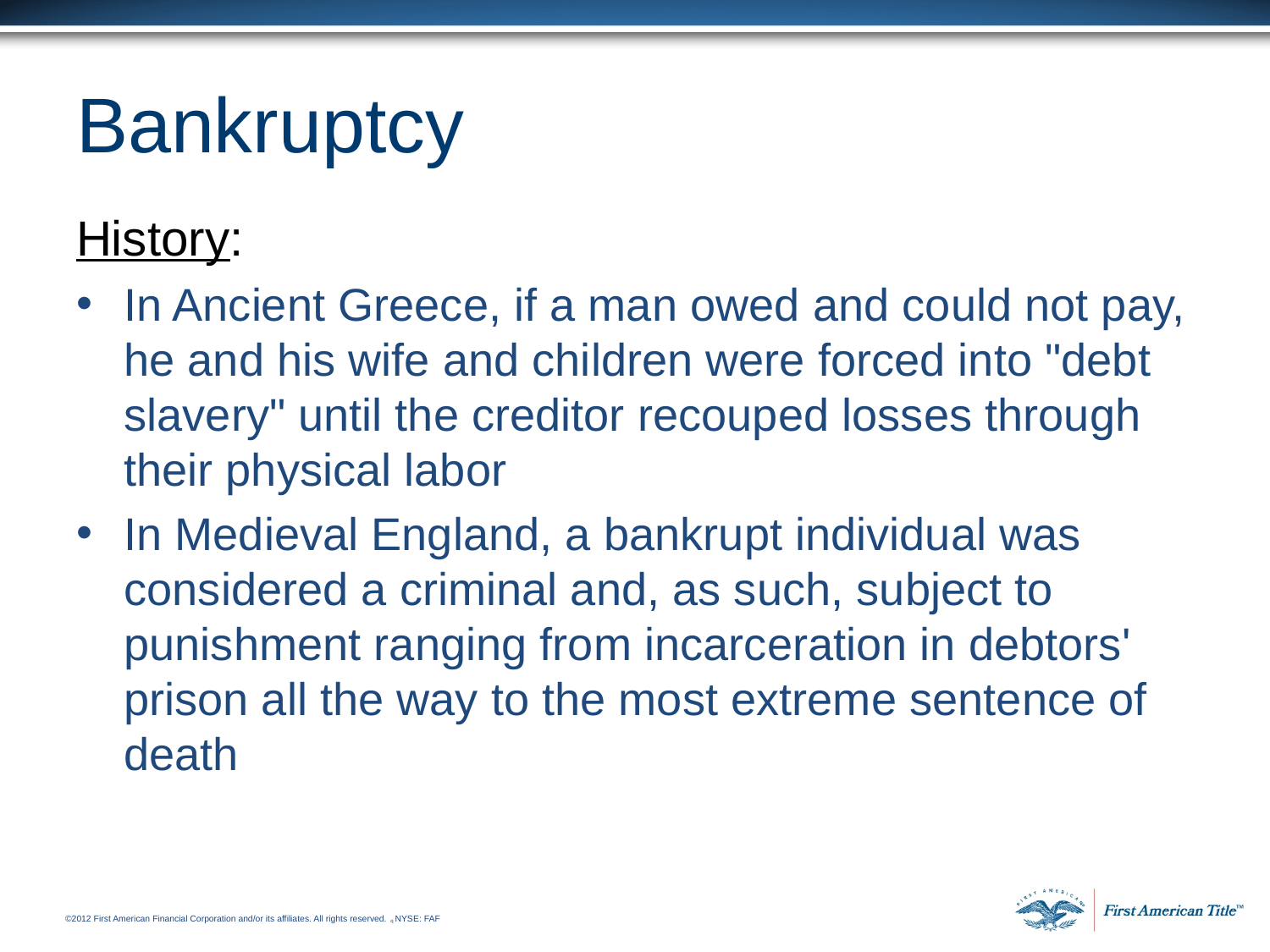

# Bankruptcy
History:
In Ancient Greece, if a man owed and could not pay, he and his wife and children were forced into "debt slavery" until the creditor recouped losses through their physical labor
In Medieval England, a bankrupt individual was considered a criminal and, as such, subject to punishment ranging from incarceration in debtors' prison all the way to the most extreme sentence of death